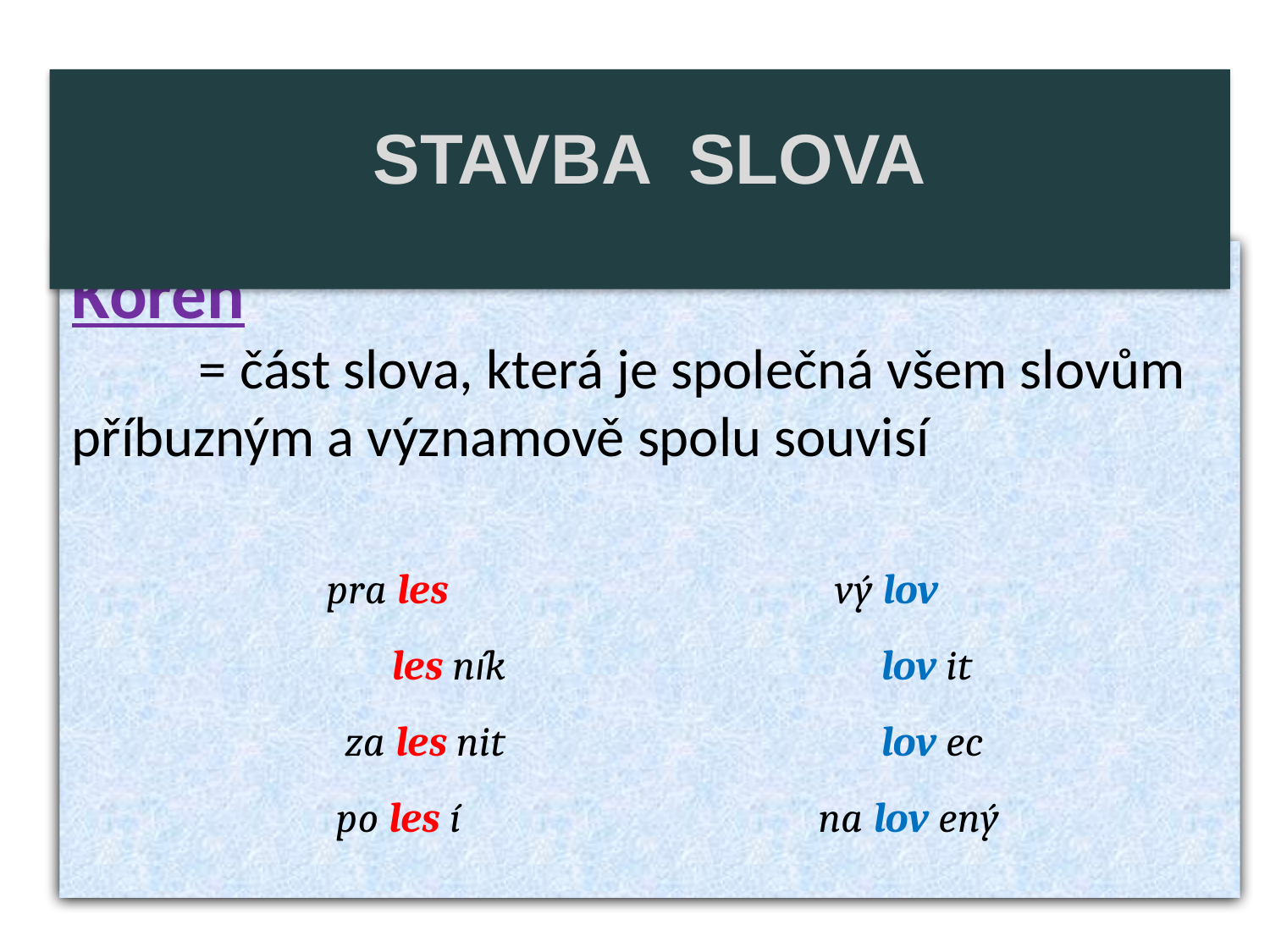

STAVBA  SLOVA

Kořen
	= část slova, která je společná všem slovům 	příbuzným a významově spolu souvisí

		pra les				vý lov					       les ník			     lov it				  za les nit			     lov ec				 po les í		            na lov ený